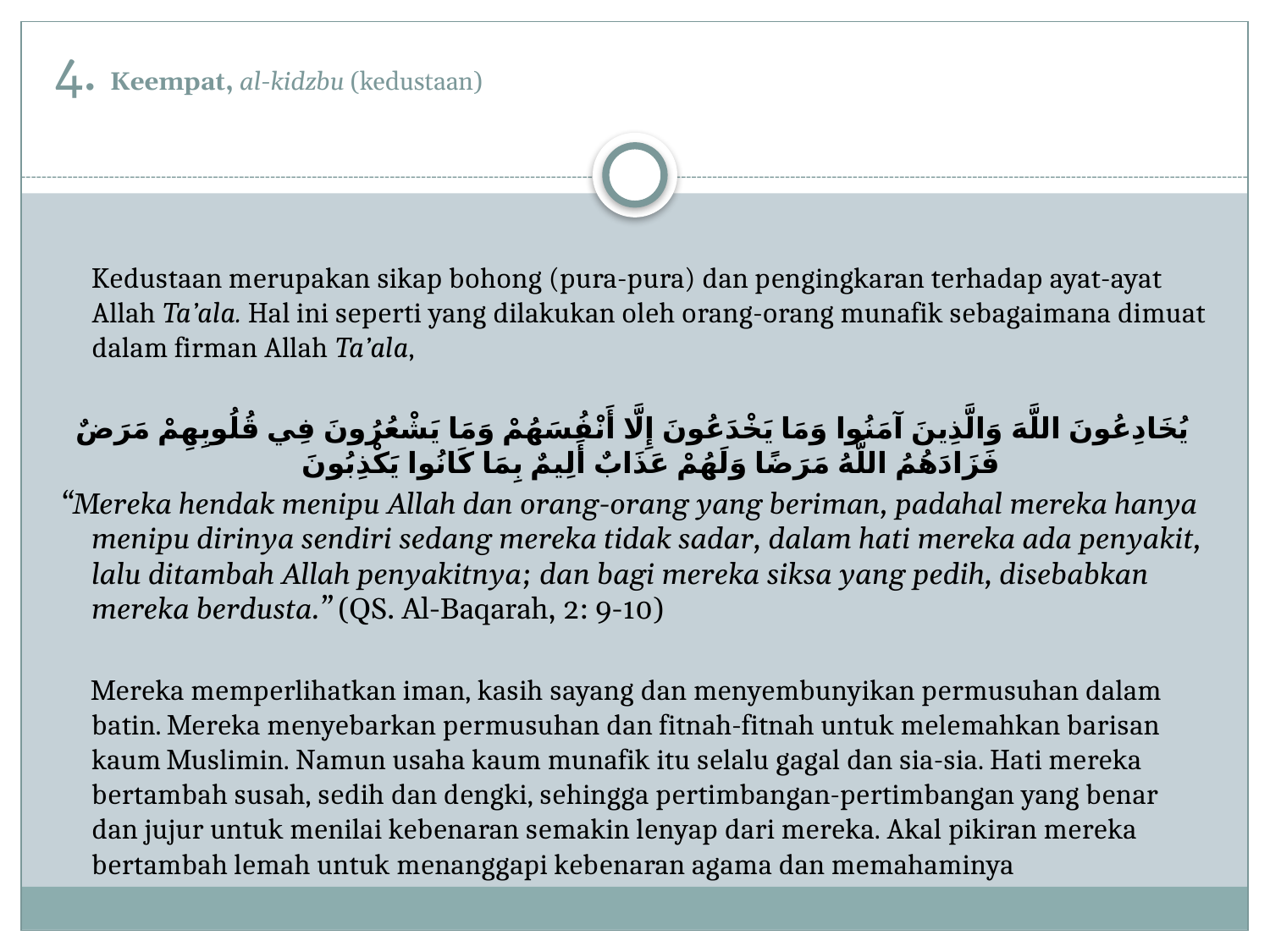

# 4. Keempat, al-kidzbu (kedustaan)

	Kedustaan merupakan sikap bohong (pura-pura) dan pengingkaran terhadap ayat-ayat Allah Ta’ala. Hal ini seperti yang dilakukan oleh orang-orang munafik sebagaimana dimuat dalam firman Allah Ta’ala,

يُخَادِعُونَ اللَّهَ وَالَّذِينَ آمَنُوا وَمَا يَخْدَعُونَ إِلَّا أَنْفُسَهُمْ وَمَا يَشْعُرُونَ فِي قُلُوبِهِمْ مَرَضٌ فَزَادَهُمُ اللَّهُ مَرَضًا وَلَهُمْ عَذَابٌ أَلِيمٌ بِمَا كَانُوا يَكْذِبُونَ
 “Mereka hendak menipu Allah dan orang-orang yang beriman, padahal mereka hanya menipu dirinya sendiri sedang mereka tidak sadar, dalam hati mereka ada penyakit, lalu ditambah Allah penyakitnya; dan bagi mereka siksa yang pedih, disebabkan mereka berdusta.” (QS. Al-Baqarah, 2: 9-10)

	Mereka memperlihatkan iman, kasih sayang dan menyembunyikan permusuhan dalam batin. Mereka menyebarkan permusuhan dan fitnah-fitnah untuk melemahkan barisan kaum Muslimin. Namun usaha kaum munafik itu selalu gagal dan sia-sia. Hati mereka bertambah susah, sedih dan dengki, sehingga pertimbangan-pertimbangan yang benar dan jujur untuk menilai kebenaran semakin lenyap dari mereka. Akal pikiran mereka bertambah lemah untuk menanggapi kebenaran agama dan memahaminya